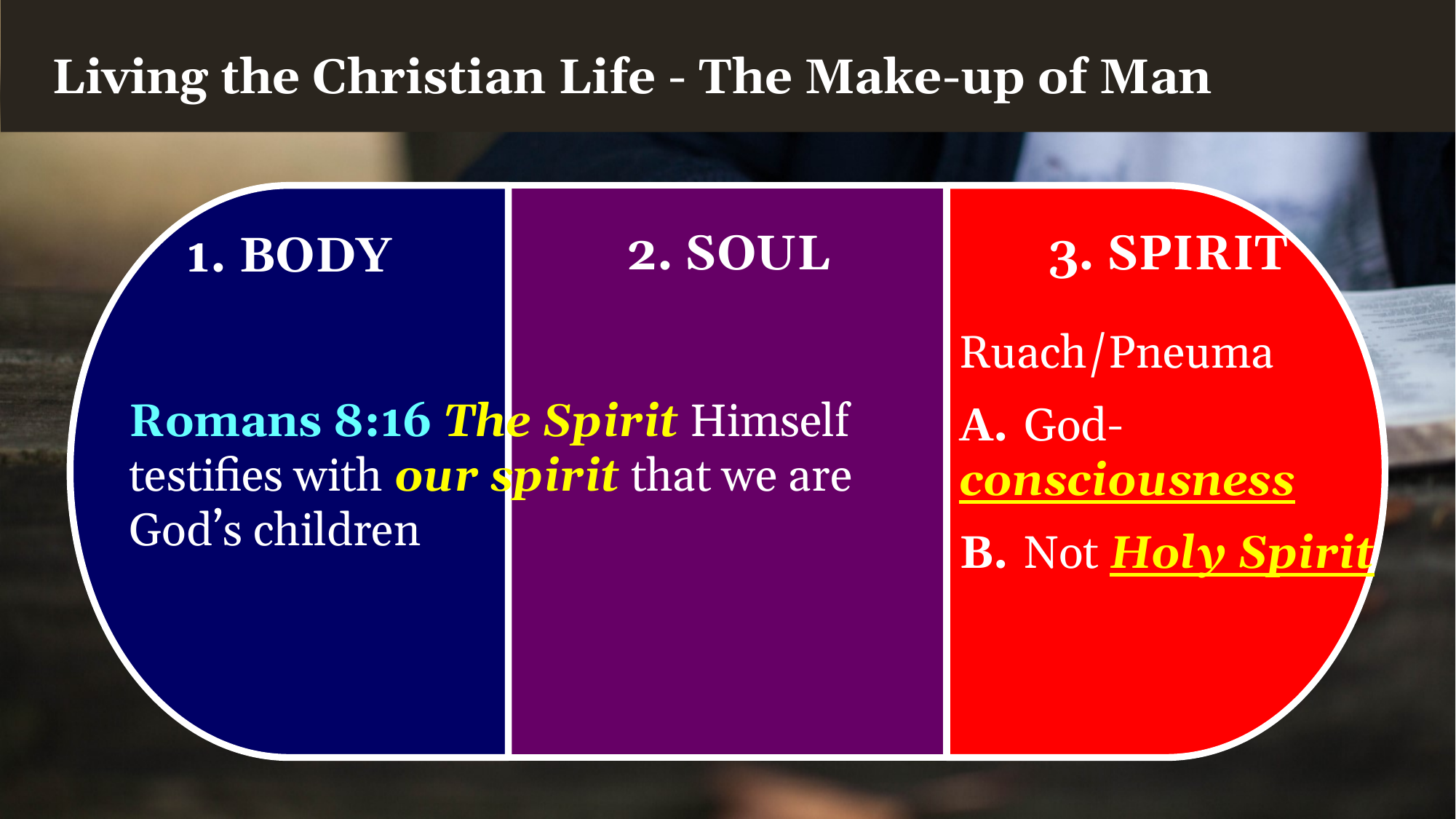

Living the Christian Life - The Make-up of Man

3. SPIRIT
2. SOUL
1. BODY
Ruach/Pneuma
A. 	God-	consciousness
B. 	Not Holy Spirit
Romans 8:16 The Spirit Himself testifies with our spirit that we are God’s children